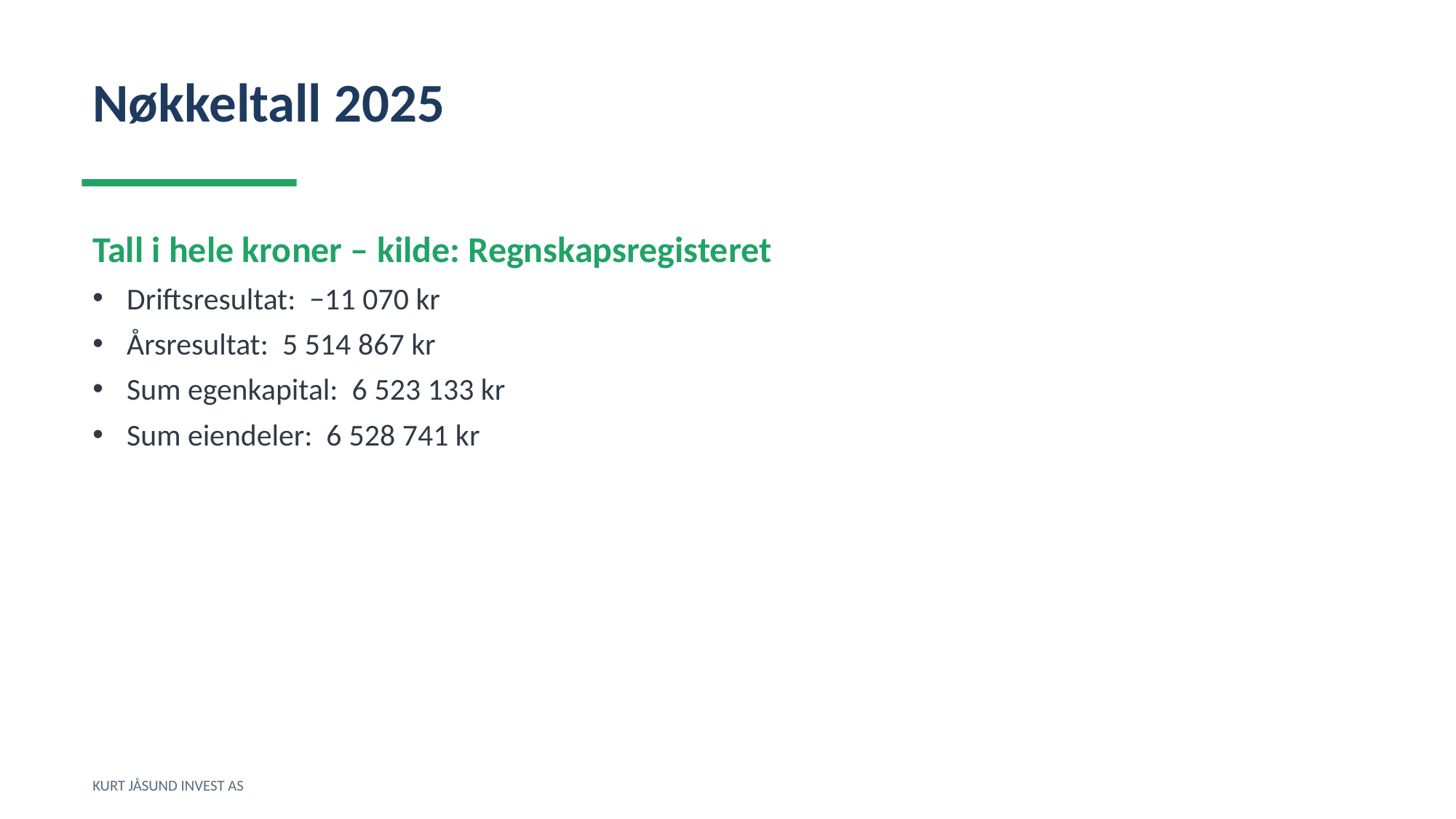

Nøkkeltall 2025

Tall i hele kroner – kilde: Regnskapsregisteret
Driftsresultat:  −11 070 kr
Årsresultat:  5 514 867 kr
Sum egenkapital:  6 523 133 kr
Sum eiendeler:  6 528 741 kr
KURT JÅSUND INVEST AS